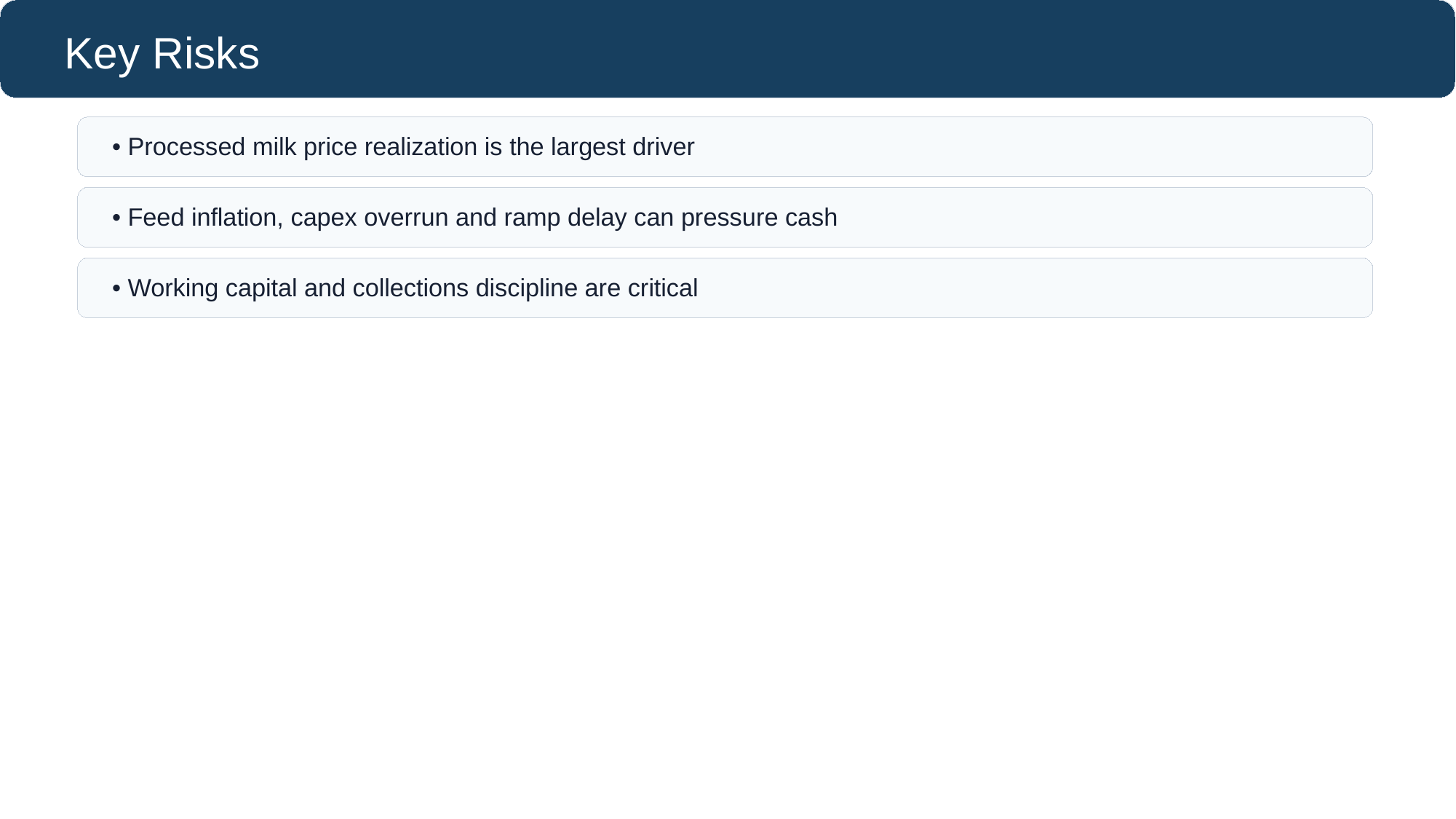

Key Risks

• Processed milk price realization is the largest driver

• Feed inflation, capex overrun and ramp delay can pressure cash

• Working capital and collections discipline are critical